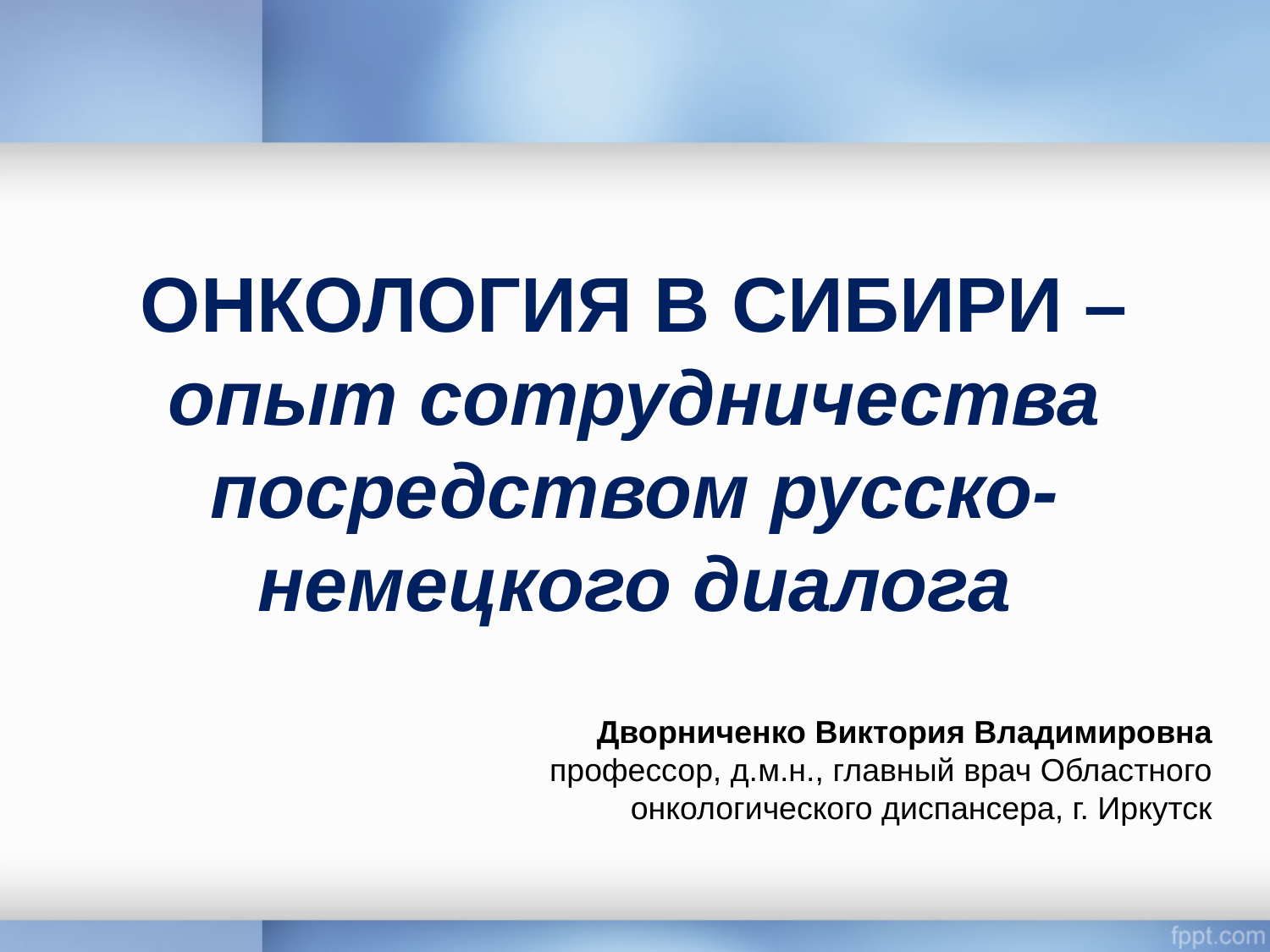

# ОНКОЛОГИЯ В СИБИРИ – опыт сотрудничества посредством русско-немецкого диалога
Дворниченко Виктория Владимировна
профессор, д.м.н., главный врач Областного онкологического диспансера, г. Иркутск